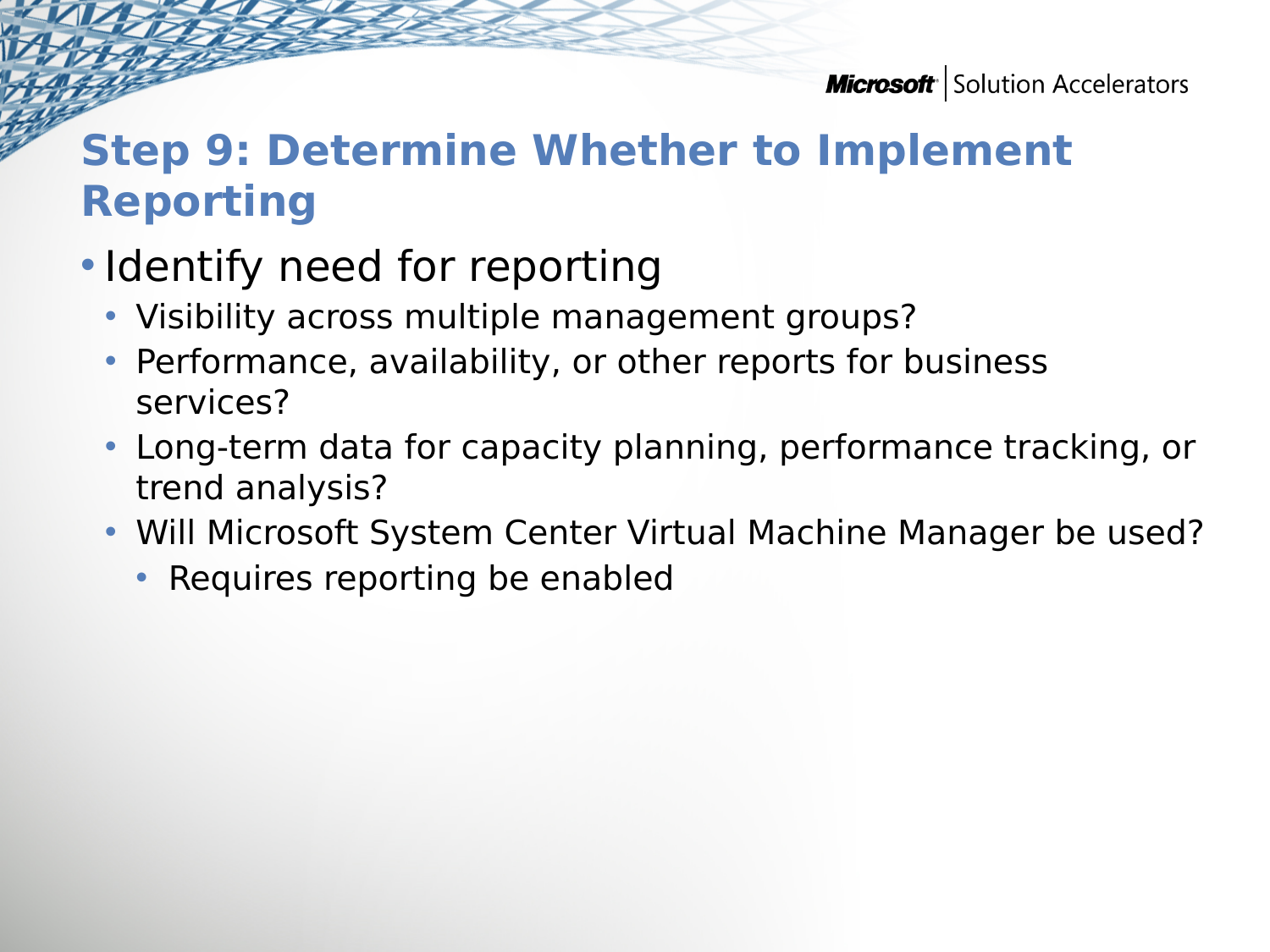

# Step 9: Determine Whether to Implement Reporting
Identify need for reporting
Visibility across multiple management groups?
Performance, availability, or other reports for business services?
Long-term data for capacity planning, performance tracking, or trend analysis?
Will Microsoft System Center Virtual Machine Manager be used?
Requires reporting be enabled